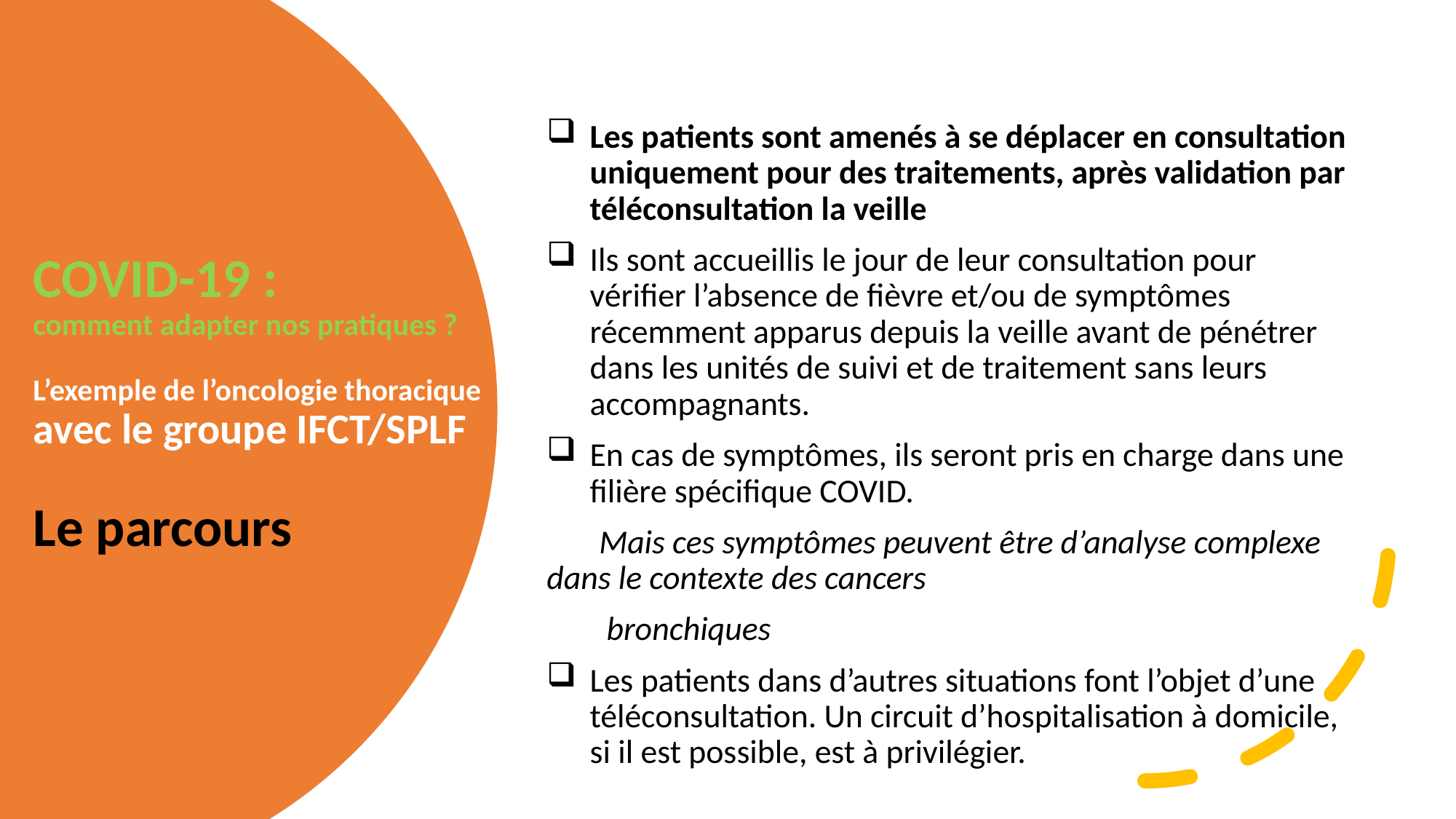

Les patients sont amenés à se déplacer en consultation uniquement pour des traitements, après validation par téléconsultation la veille
Ils sont accueillis le jour de leur consultation pour vérifier l’absence de fièvre et/ou de symptômes récemment apparus depuis la veille avant de pénétrer dans les unités de suivi et de traitement sans leurs accompagnants.
En cas de symptômes, ils seront pris en charge dans une filière spécifique COVID.
       Mais ces symptômes peuvent être d’analyse complexe dans le contexte des cancers
        bronchiques
Les patients dans d’autres situations font l’objet d’une téléconsultation. Un circuit d’hospitalisation à domicile, si il est possible, est à privilégier.

COVID-19 :
comment adapter nos pratiques ?
L’exemple de l’oncologie thoracique
avec le groupe IFCT/SPLF
Le parcours